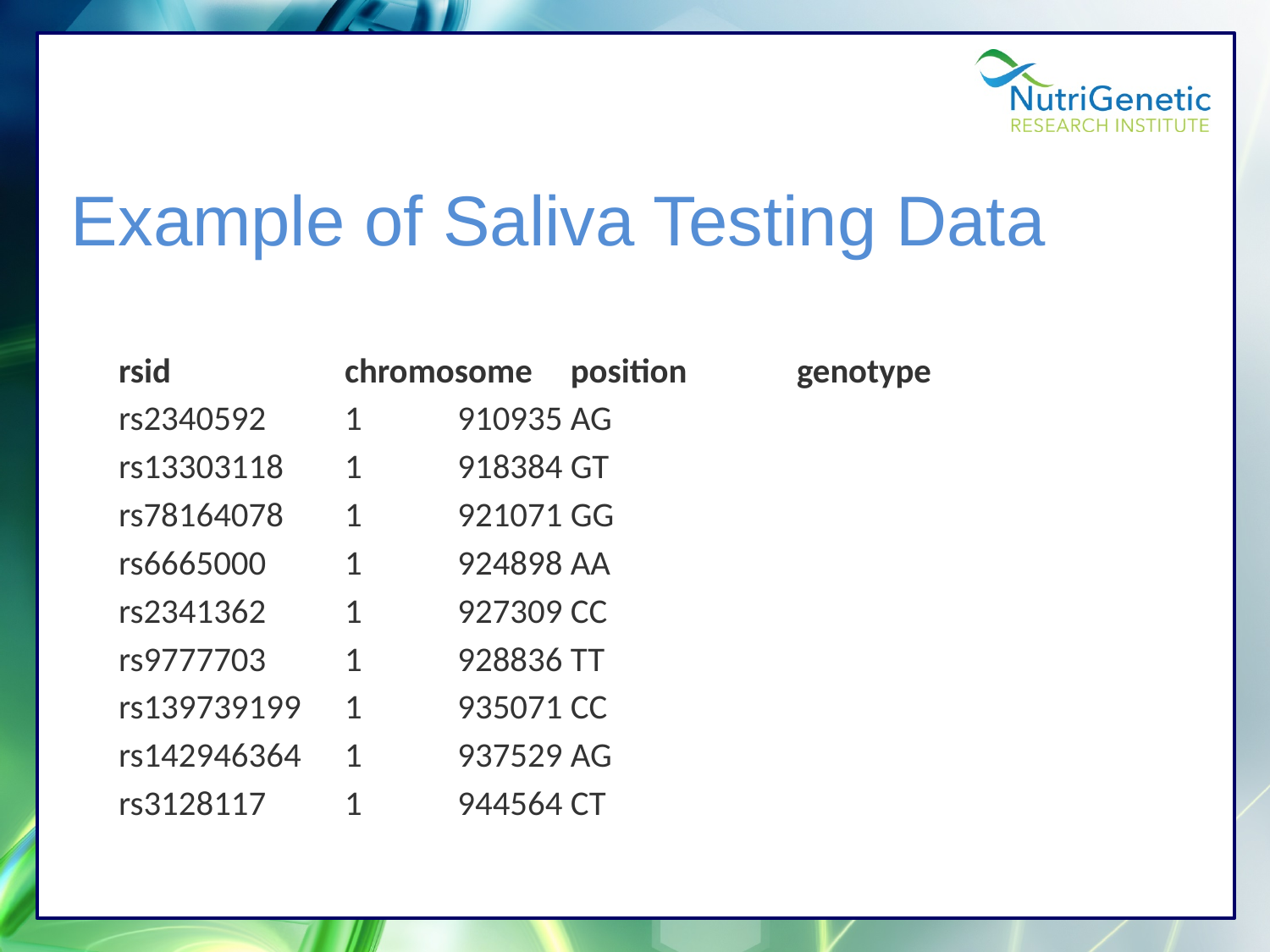

# Example of Saliva Testing Data

rsid	   	chromosome	position		genotype
rs2340592	1		910935		AG
rs13303118	1		918384		GT
rs78164078	1		921071		GG
rs6665000	1		924898		AA
rs2341362	1		927309		CC
rs9777703	1		928836		TT
rs139739199	1		935071		CC
rs142946364	1		937529		AG
rs3128117	1		944564		CT